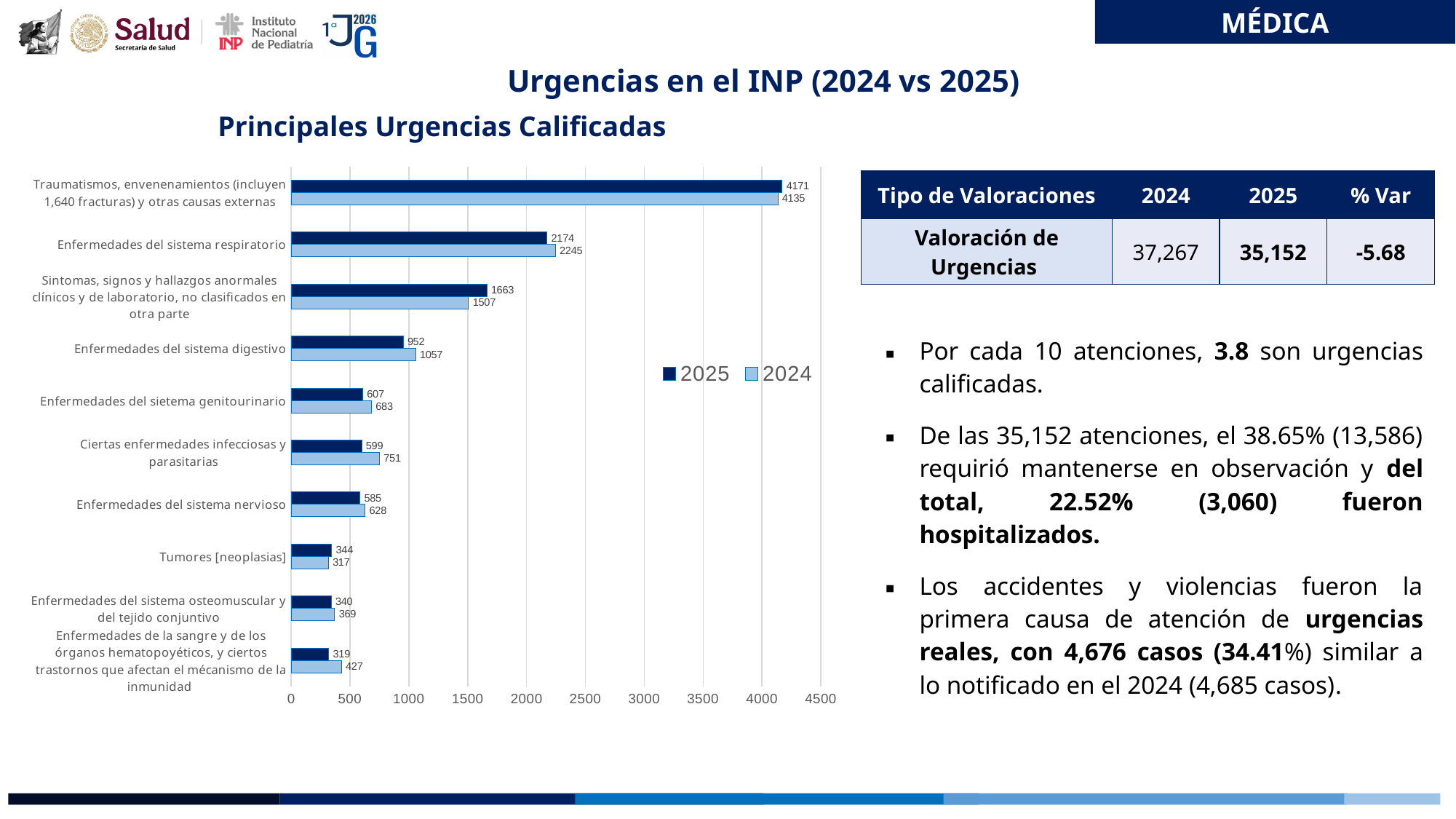

MÉDICA
Urgencias en el INP (2024 vs 2025)
Principales Urgencias Calificadas

### Chart

| Category | 2024 | 2025 |
|---|---|---|
| Enfermedades de la sangre y de los órganos hematopoyéticos, y ciertos trastornos que afectan el mécanismo de la inmunidad  | 427.0 | 319.0 |
| Enfermedades del sistema osteomuscular y del tejido conjuntivo | 369.0 | 340.0 |
| Tumores [neoplasias] | 317.0 | 344.0 |
| Enfermedades del sistema nervioso | 628.0 | 585.0 |
| Ciertas enfermedades infecciosas y parasitarias | 751.0 | 599.0 |
| Enfermedades del sietema genitourinario | 683.0 | 607.0 |
| Enfermedades del sistema digestivo | 1057.0 | 952.0 |
| Sintomas, signos y hallazgos anormales clínicos y de laboratorio, no clasificados en otra parte | 1507.0 | 1663.0 |
| Enfermedades del sistema respiratorio | 2245.0 | 2174.0 |
| Traumatismos, envenenamientos (incluyen 1,640 fracturas) y otras causas externas | 4135.0 | 4171.0 |
| Tipo de Valoraciones | 2024 | 2025 | % Var |
| --- | --- | --- | --- |
| Valoración de Urgencias | 37,267 | 35,152 | -5.68 |
Por cada 10 atenciones, 3.8 son urgencias calificadas.
De las 35,152 atenciones, el 38.65% (13,586) requirió mantenerse en observación y del total, 22.52% (3,060) fueron hospitalizados.
Los accidentes y violencias fueron la primera causa de atención de urgencias reales, con 4,676 casos (34.41%) similar a lo notificado en el 2024 (4,685 casos).